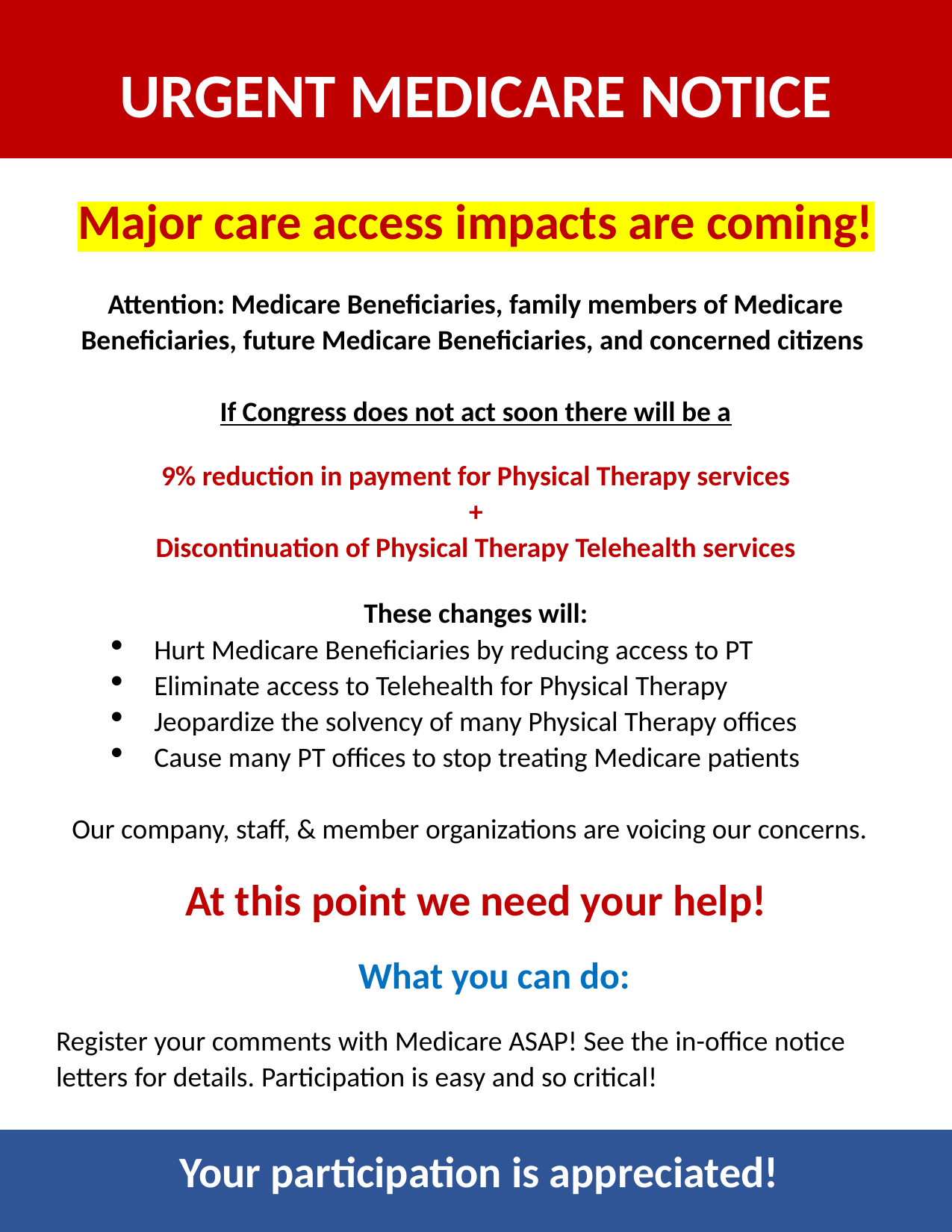

URGENT MEDICARE NOTICE

Major care access impacts are coming!

Attention: Medicare Beneficiaries, family members of Medicare Beneficiaries, future Medicare Beneficiaries, and concerned citizens

If Congress does not act soon there will be a

 9% reduction in payment for Physical Therapy services
+
Discontinuation of Physical Therapy Telehealth services

These changes will:
Hurt Medicare Beneficiaries by reducing access to PT
Eliminate access to Telehealth for Physical Therapy
Jeopardize the solvency of many Physical Therapy offices
Cause many PT offices to stop treating Medicare patients

Our company, staff, & member organizations are voicing our concerns.

At this point we need your help!

 What you can do:

Register your comments with Medicare ASAP! See the in-office notice letters for details. Participation is easy and so critical!

 Your participation is appreciated!